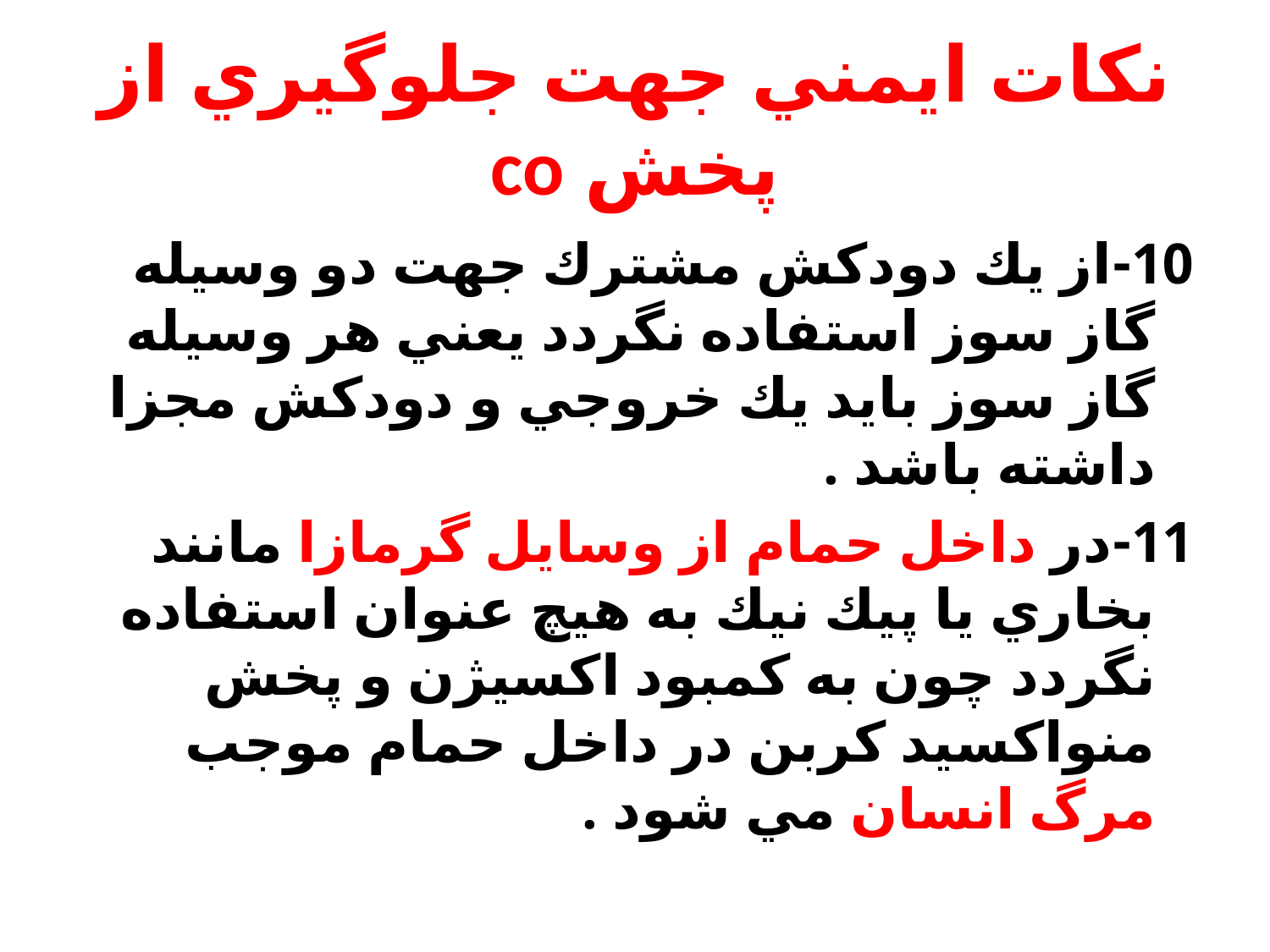

# نكات ايمني جهت جلوگيري از پخش co
10-از يك دودكش مشترك جهت دو وسيله گاز سوز استفاده نگردد يعني هر وسيله گاز سوز بايد يك خروجي و دودكش مجزا داشته باشد .
11-در داخل حمام از وسايل گرمازا مانند بخاري يا پيك نيك به هيچ عنوان استفاده نگردد چون به كمبود اكسيژن و پخش منواكسيد كربن در داخل حمام موجب مرگ انسان مي شود .